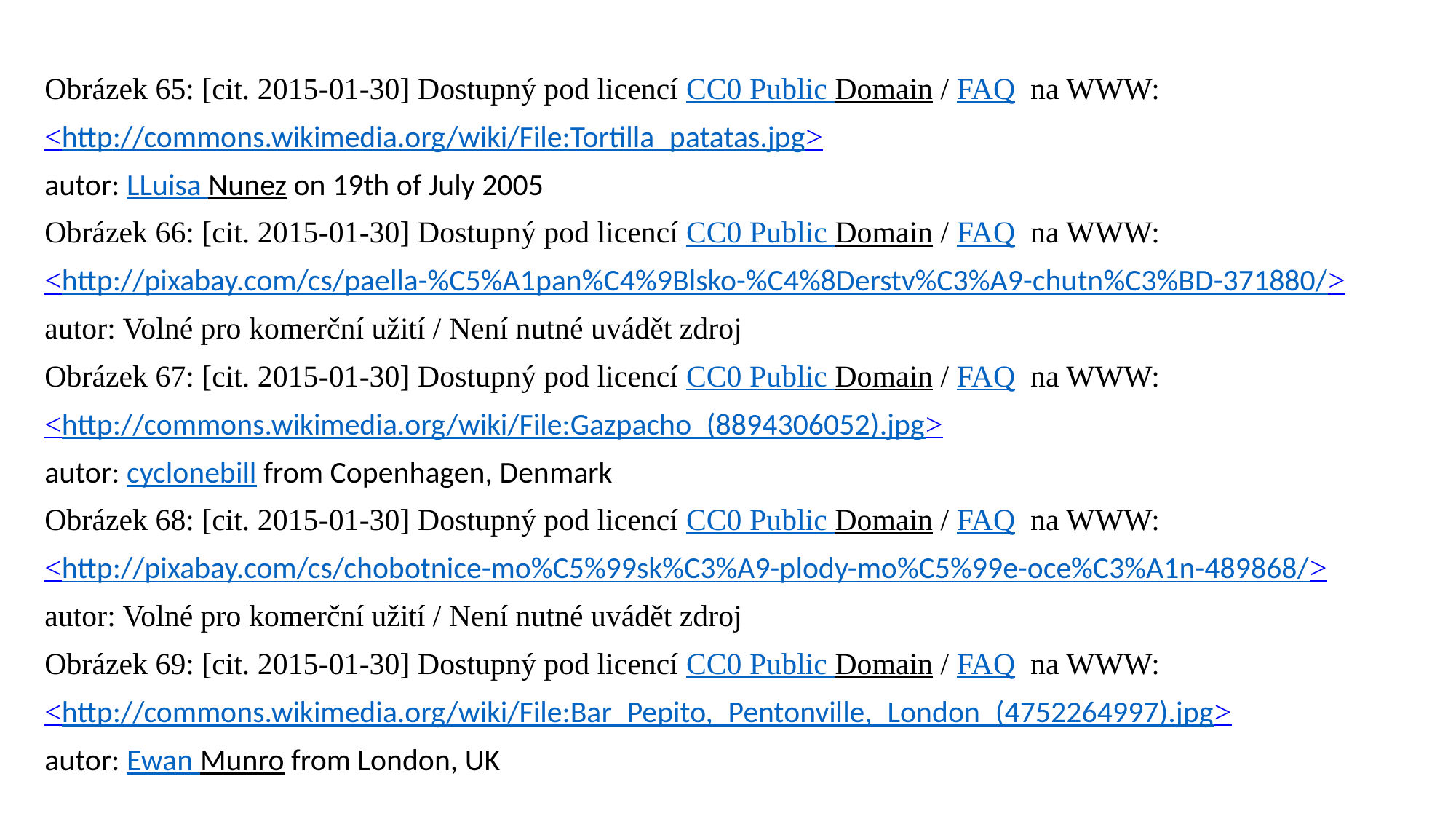

Obrázek 65: [cit. 2015-01-30] Dostupný pod licencí CC0 Public Domain / FAQ  na WWW:
<http://commons.wikimedia.org/wiki/File:Tortilla_patatas.jpg>
autor: LLuisa Nunez on 19th of July 2005
Obrázek 66: [cit. 2015-01-30] Dostupný pod licencí CC0 Public Domain / FAQ  na WWW:
<http://pixabay.com/cs/paella-%C5%A1pan%C4%9Blsko-%C4%8Derstv%C3%A9-chutn%C3%BD-371880/>
autor: Volné pro komerční užití / Není nutné uvádět zdroj
Obrázek 67: [cit. 2015-01-30] Dostupný pod licencí CC0 Public Domain / FAQ  na WWW:
<http://commons.wikimedia.org/wiki/File:Gazpacho_(8894306052).jpg>
autor: cyclonebill from Copenhagen, Denmark
Obrázek 68: [cit. 2015-01-30] Dostupný pod licencí CC0 Public Domain / FAQ  na WWW:
<http://pixabay.com/cs/chobotnice-mo%C5%99sk%C3%A9-plody-mo%C5%99e-oce%C3%A1n-489868/>
autor: Volné pro komerční užití / Není nutné uvádět zdroj
Obrázek 69: [cit. 2015-01-30] Dostupný pod licencí CC0 Public Domain / FAQ  na WWW:
<http://commons.wikimedia.org/wiki/File:Bar_Pepito,_Pentonville,_London_(4752264997).jpg>
autor: Ewan Munro from London, UK